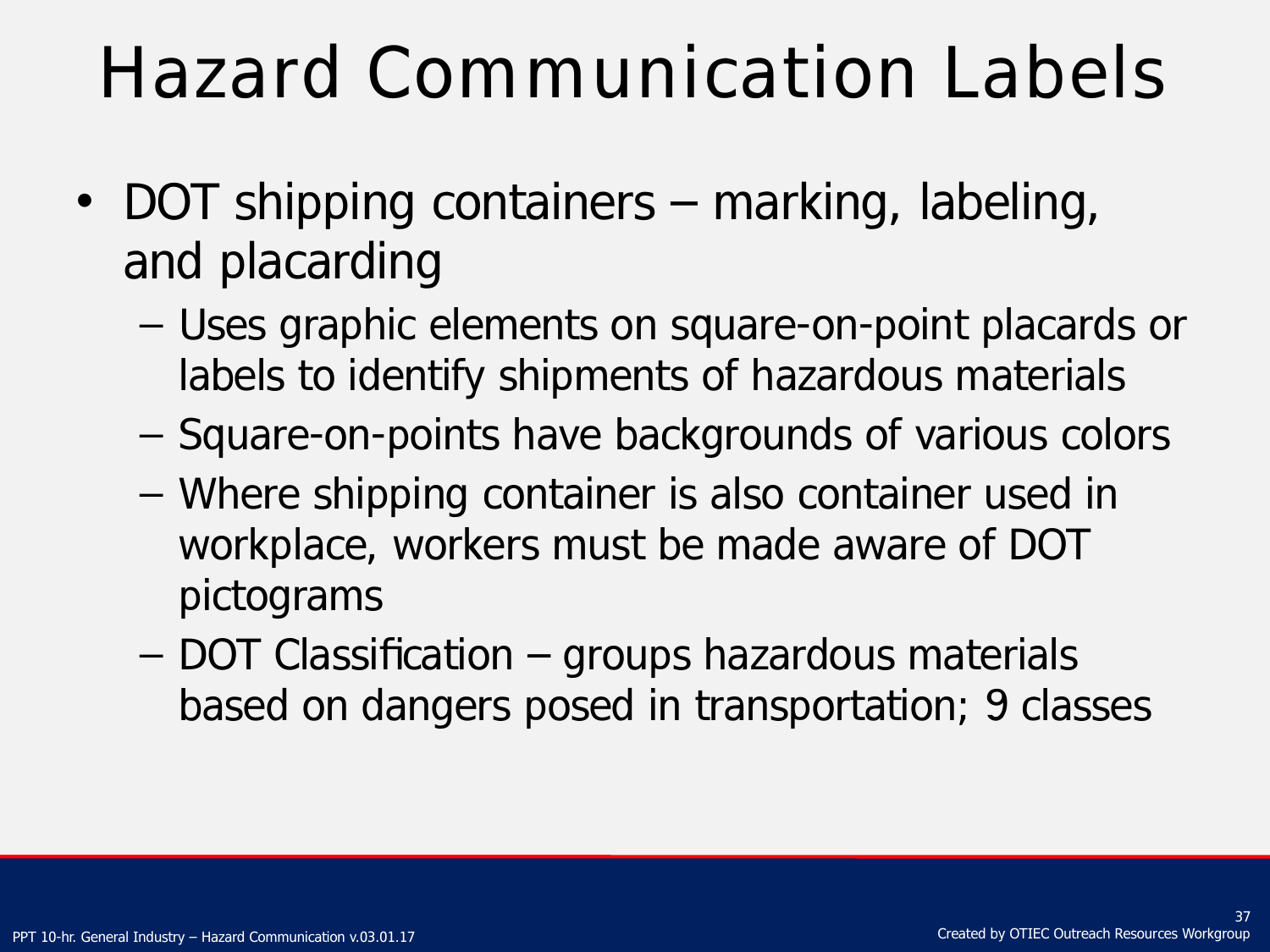

# Hazard Communication Labels
DOT shipping containers – marking, labeling, and placarding
Uses graphic elements on square-on-point placards or labels to identify shipments of hazardous materials
Square-on-points have backgrounds of various colors
Where shipping container is also container used in workplace, workers must be made aware of DOT pictograms
DOT Classification – groups hazardous materials based on dangers posed in transportation; 9 classes